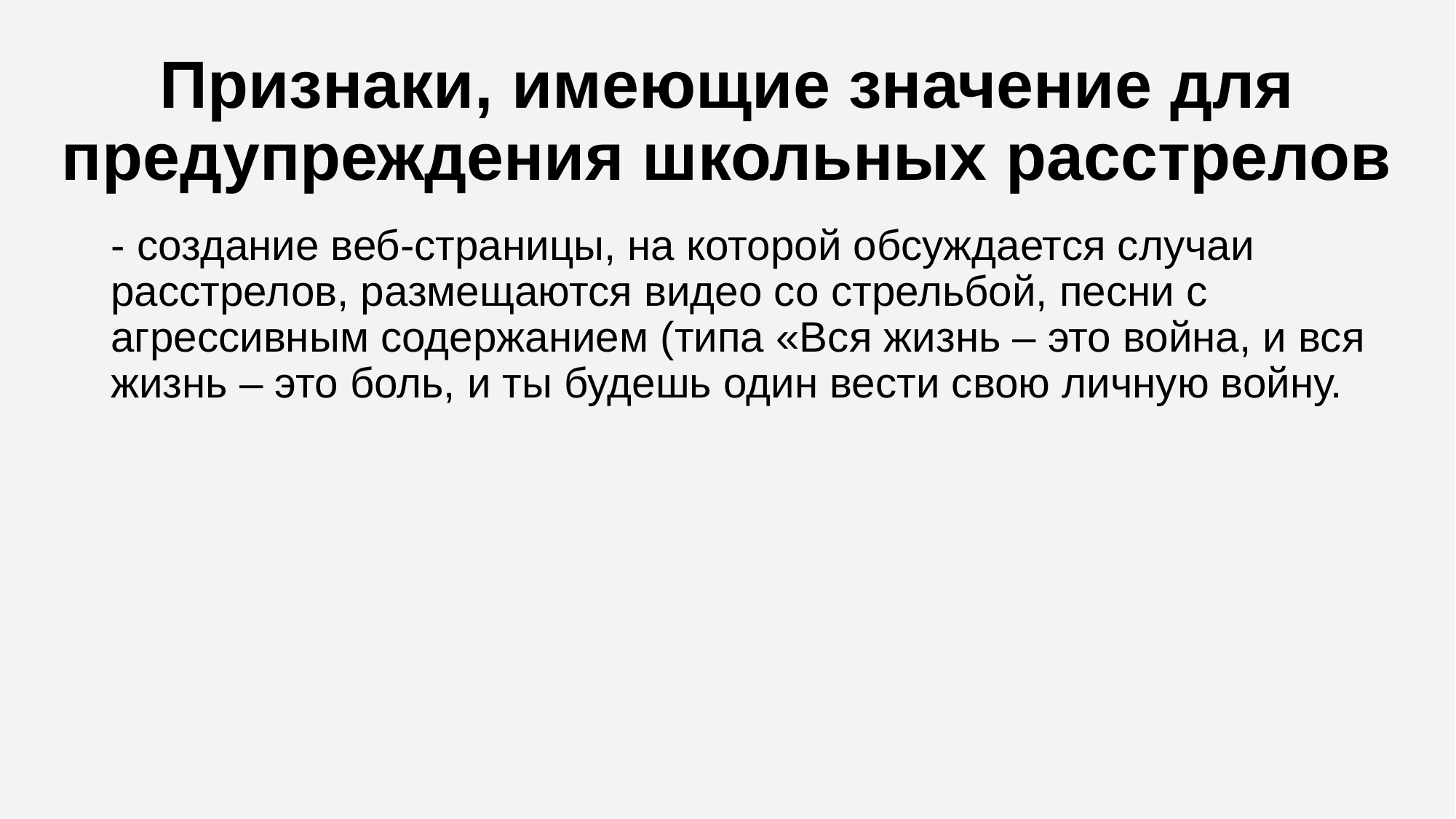

# Признаки, имеющие значение для предупреждения школьных расстрелов
- создание веб-страницы, на которой обсуждается случаи расстрелов, размещаются видео со стрельбой, песни с агрессивным содержанием (типа «Вся жизнь – это война, и вся жизнь – это боль, и ты будешь один вести свою личную войну.